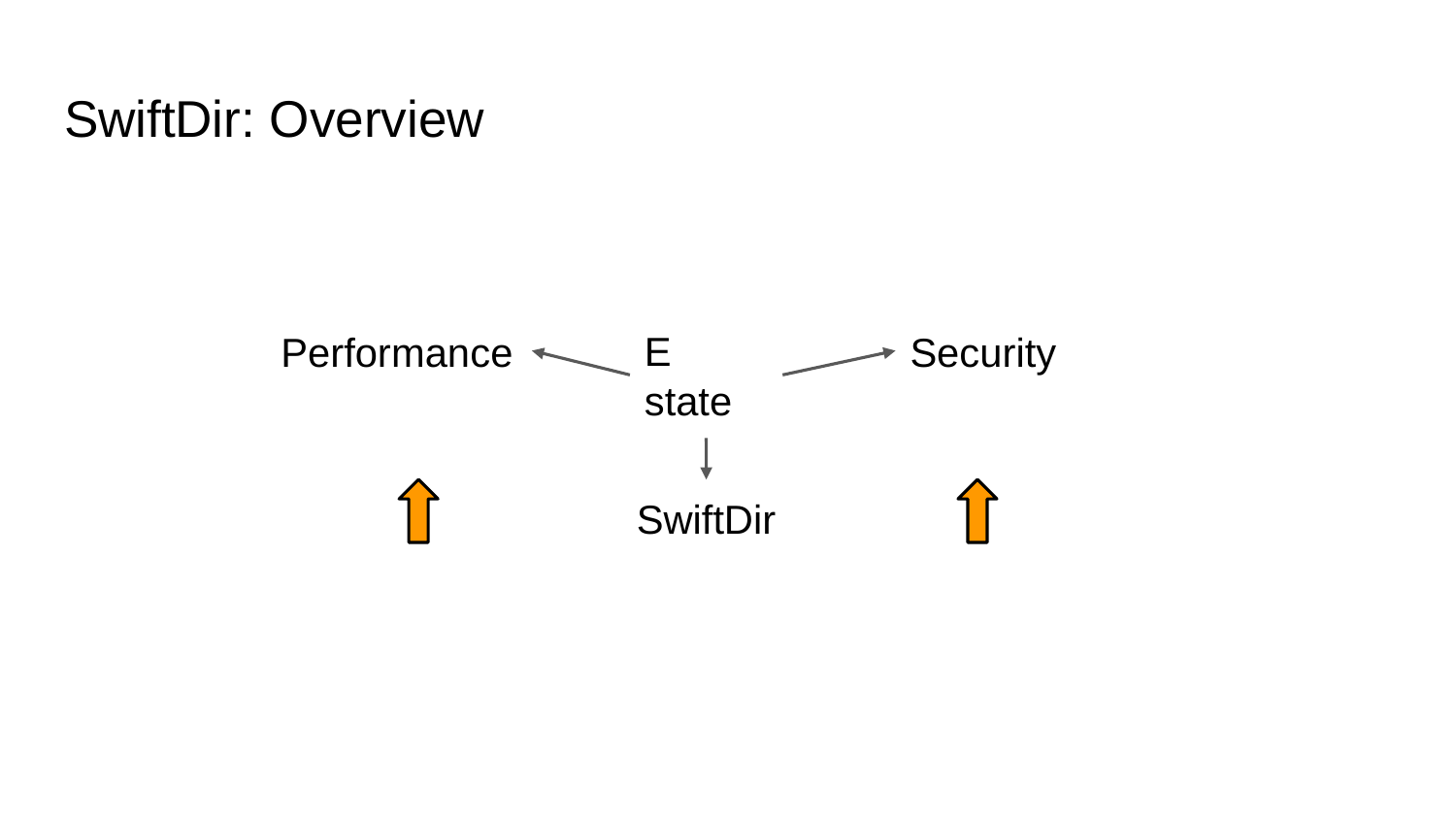

# SwiftDir: Overview
Performance
E state
Security

SwiftDir